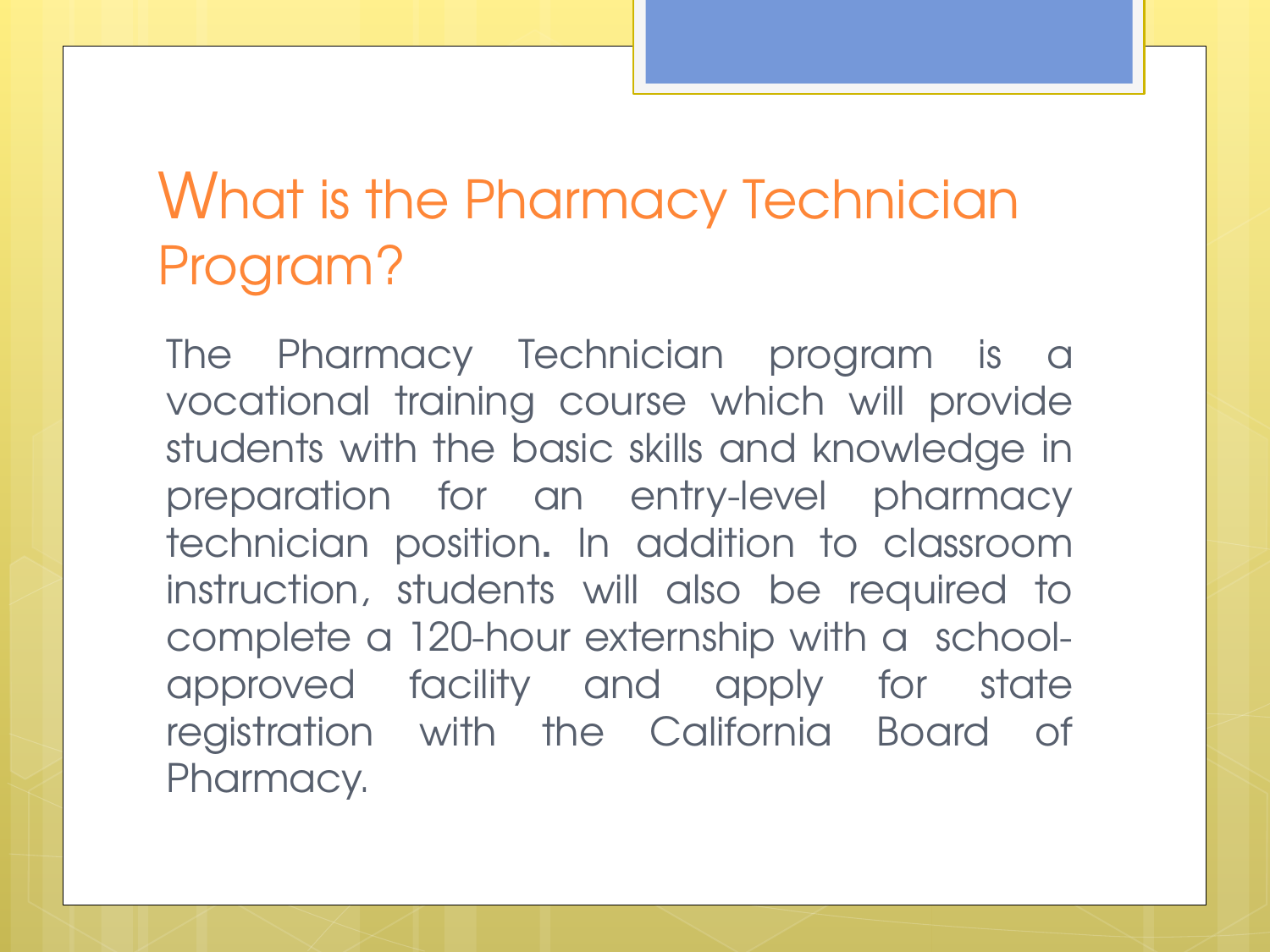

# What is the Pharmacy Technician Program?
The Pharmacy Technician program is a vocational training course which will provide students with the basic skills and knowledge in preparation for an entry-level pharmacy technician position. In addition to classroom instruction, students will also be required to complete a 120-hour externship with a  school-approved facility and apply for state registration with the California Board of Pharmacy.